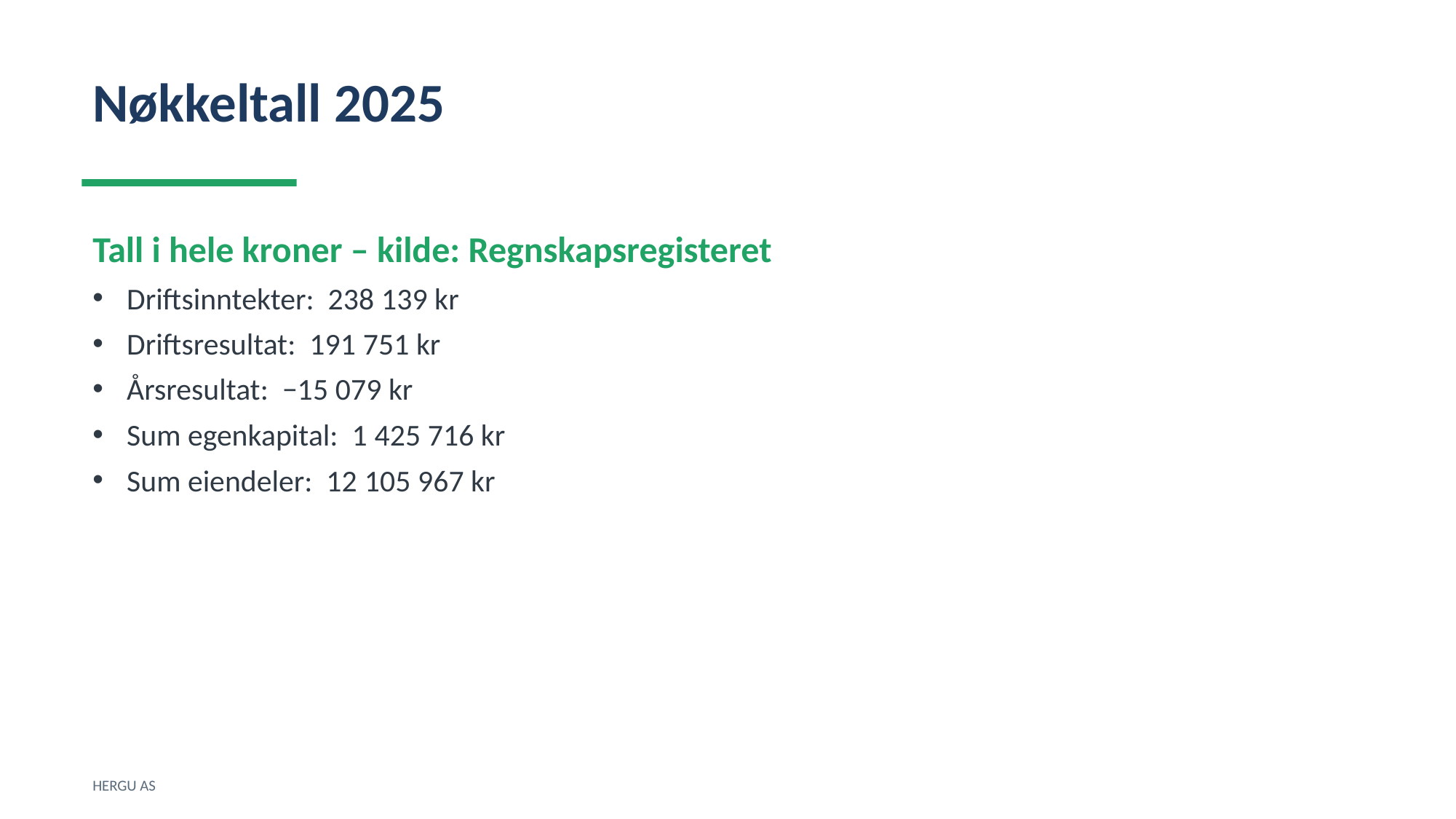

Nøkkeltall 2025

Tall i hele kroner – kilde: Regnskapsregisteret
Driftsinntekter:  238 139 kr
Driftsresultat:  191 751 kr
Årsresultat:  −15 079 kr
Sum egenkapital:  1 425 716 kr
Sum eiendeler:  12 105 967 kr
HERGU AS